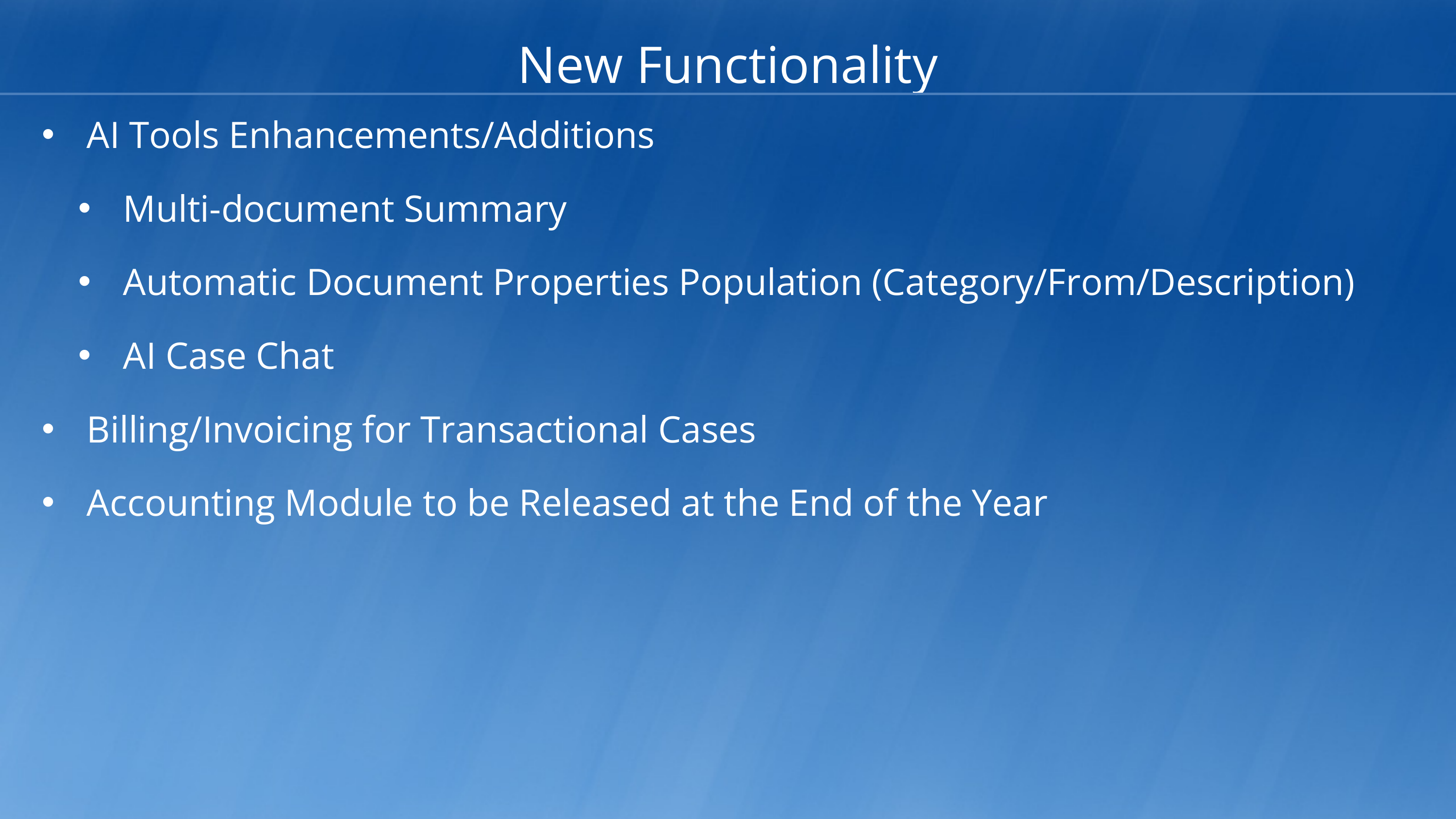

New Functionality
AI Tools Enhancements/Additions
Multi-document Summary
Automatic Document Properties Population (Category/From/Description)
AI Case Chat
Billing/Invoicing for Transactional Cases
Accounting Module to be Released at the End of the Year